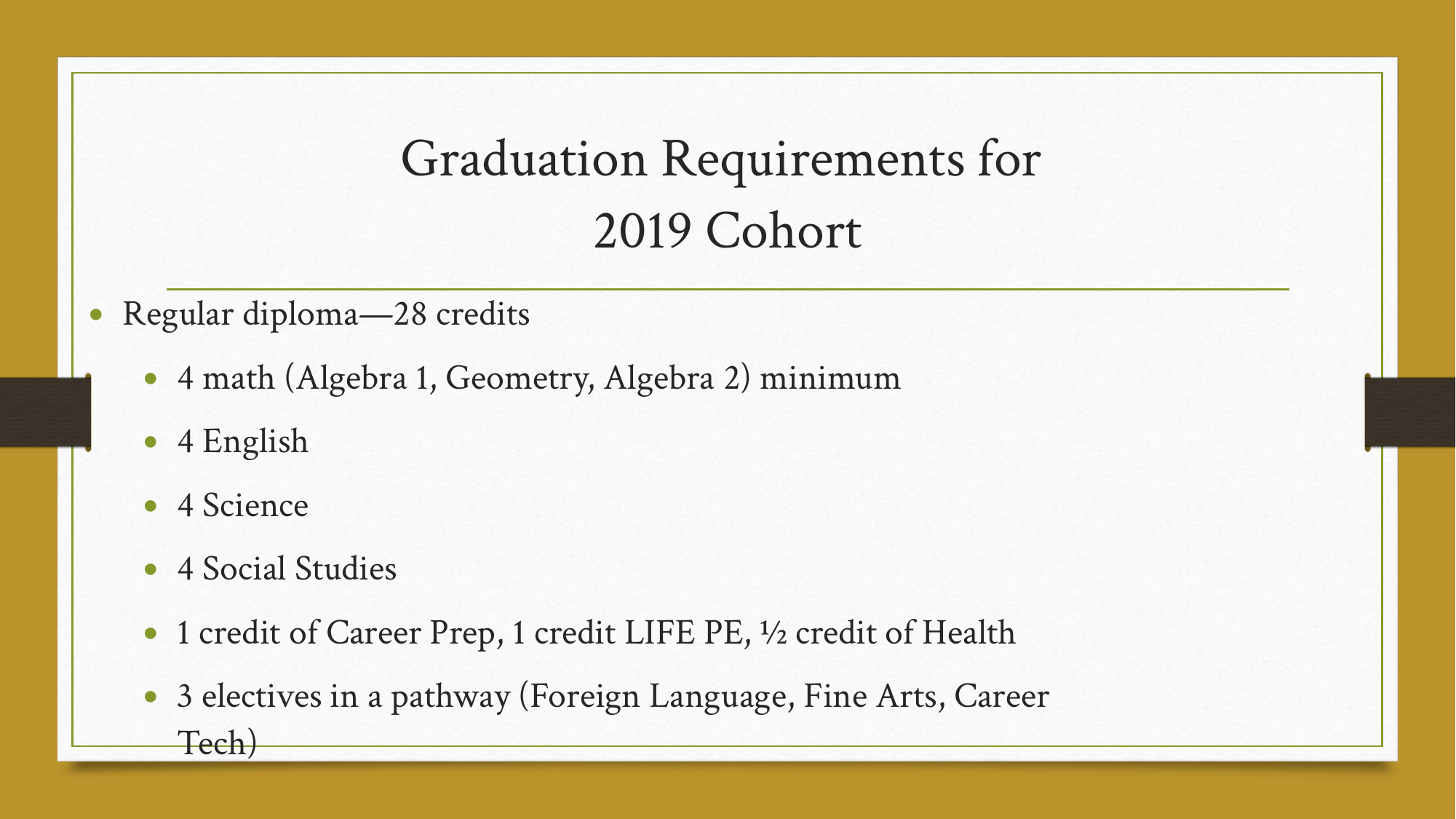

# Graduation Requirements for 2019 Cohort
Regular diploma—28 credits
4 math (Algebra 1, Geometry, Algebra 2) minimum
4 English
4 Science
4 Social Studies
1 credit of Career Prep, 1 credit LIFE PE, ½ credit of Health
3 electives in a pathway (Foreign Language, Fine Arts, Career Tech)